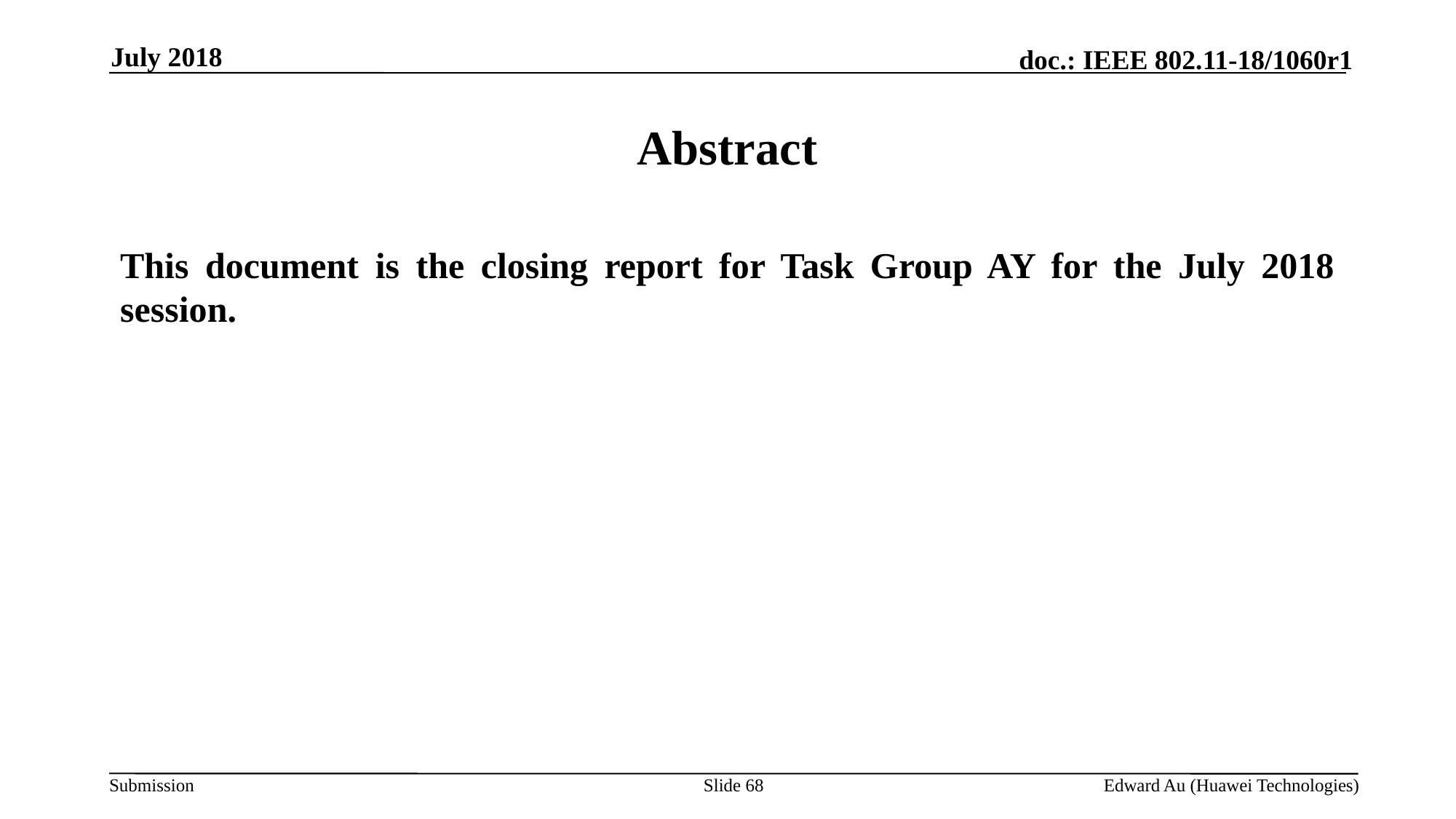

July 2018
# Abstract
This document is the closing report for Task Group AY for the July 2018 session.
Slide 68
Edward Au (Huawei Technologies)